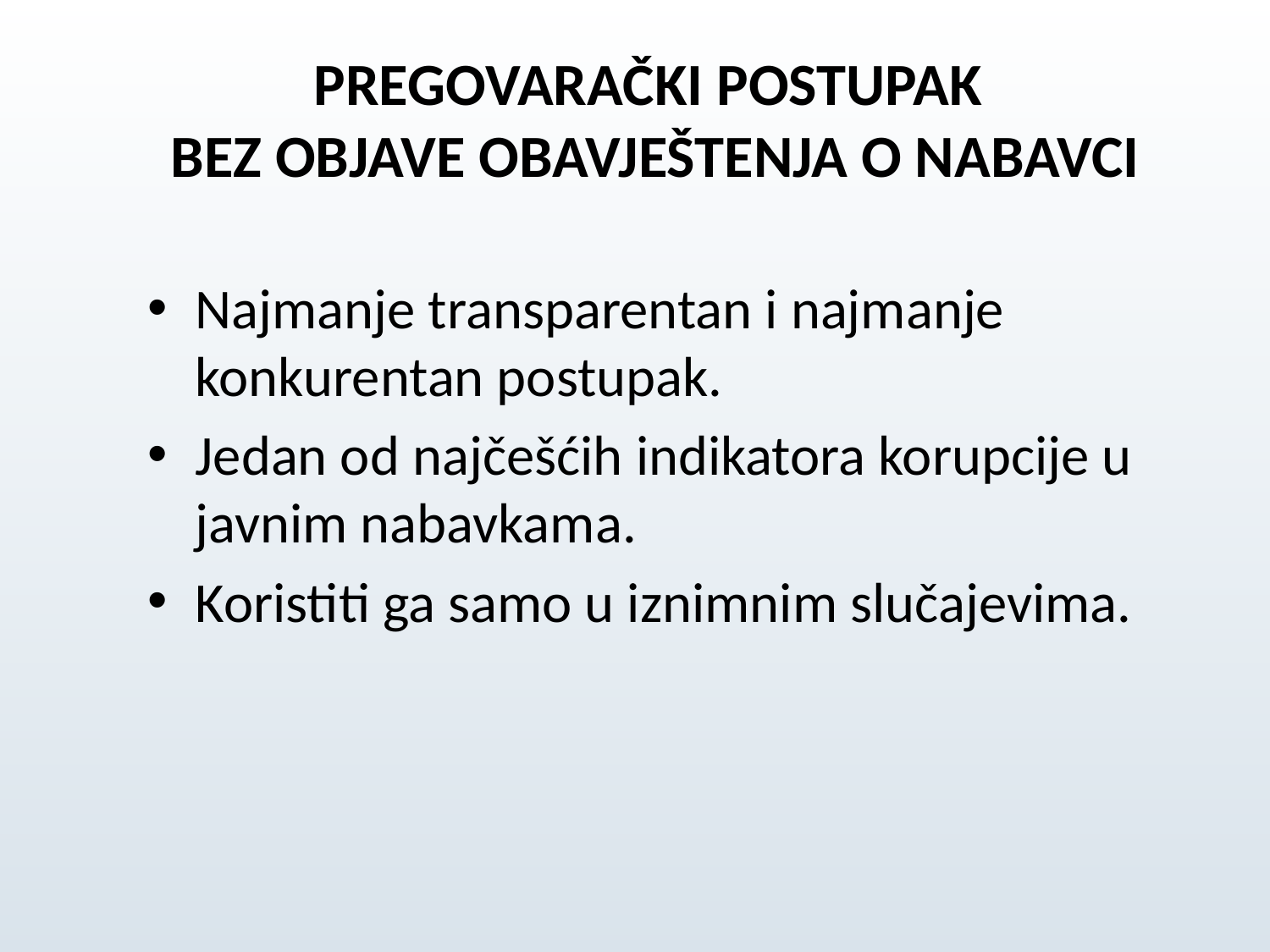

# PREGOVARAČKI POSTUPAK BEZ OBJAVE OBAVJEŠTENJA O NABAVCI
Najmanje transparentan i najmanje konkurentan postupak.
Jedan od najčešćih indikatora korupcije u javnim nabavkama.
Koristiti ga samo u iznimnim slučajevima.